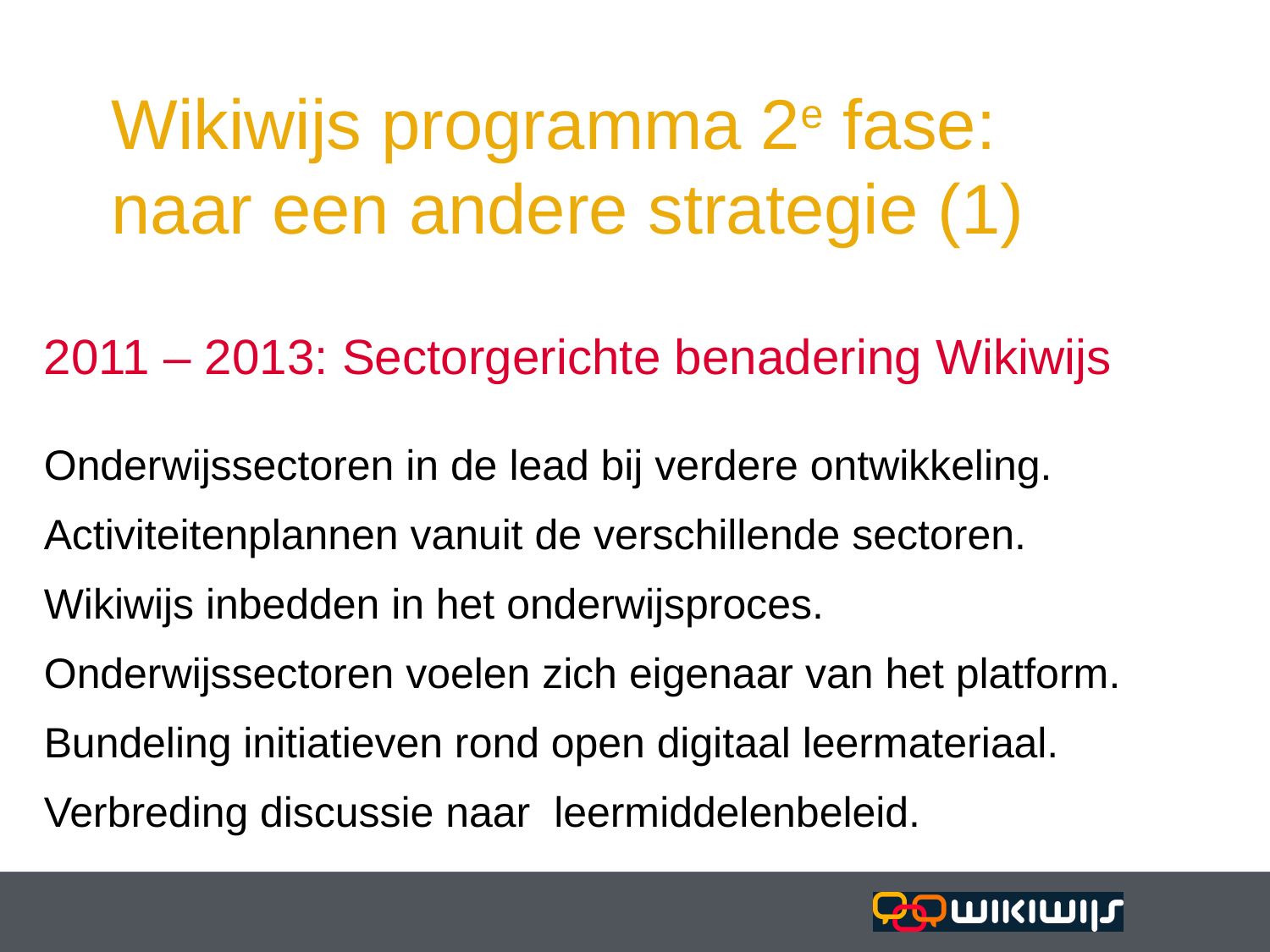

Wikiwijs programma 2e fase:
naar een andere strategie (1)
2011 – 2013: Sectorgerichte benadering Wikiwijs
Onderwijssectoren in de lead bij verdere ontwikkeling.
Activiteitenplannen vanuit de verschillende sectoren.
Wikiwijs inbedden in het onderwijsproces.
Onderwijssectoren voelen zich eigenaar van het platform.
Bundeling initiatieven rond open digitaal leermateriaal.
Verbreding discussie naar  leermiddelenbeleid.